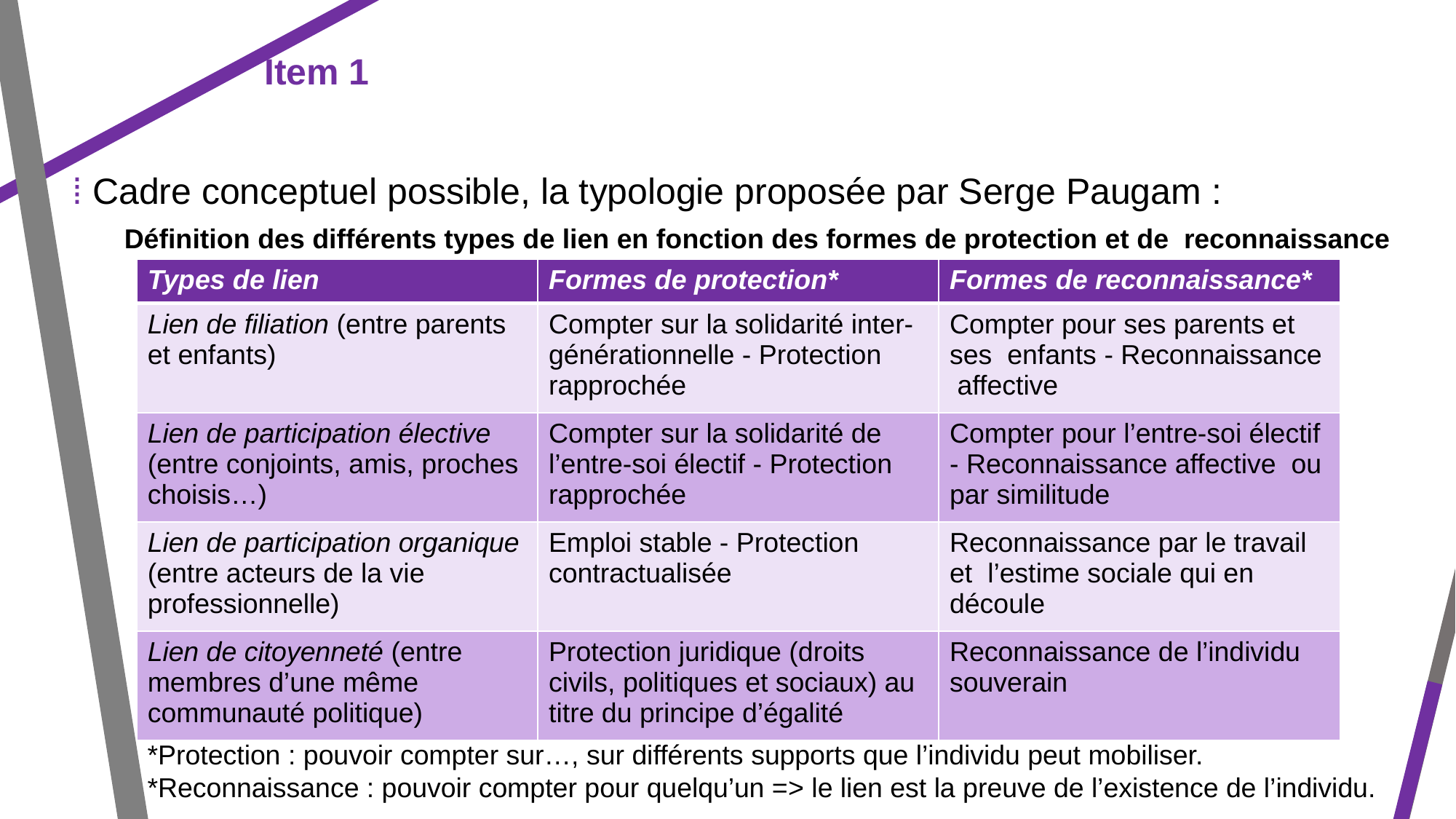

Item 1
⁞ Cadre conceptuel possible, la typologie proposée par Serge Paugam :
Définition des différents types de lien en fonction des formes de protection et de  reconnaissance
| Types de lien | Formes de protection\* | Formes de reconnaissance\* |
| --- | --- | --- |
| Lien de filiation (entre parents et enfants) | Compter sur la solidarité inter-générationnelle - Protection rapprochée | Compter pour ses parents et ses enfants - Reconnaissance affective |
| Lien de participation élective (entre conjoints, amis, proches choisis…) | Compter sur la solidarité de l’entre-soi électif - Protection rapprochée | Compter pour l’entre-soi électif - Reconnaissance affective ou par similitude |
| Lien de participation organique (entre acteurs de la vie professionnelle) | Emploi stable - Protection contractualisée | Reconnaissance par le travail et l’estime sociale qui en découle |
| Lien de citoyenneté (entre membres d’une même communauté politique) | Protection juridique (droits civils, politiques et sociaux) au titre du principe d’égalité | Reconnaissance de l’individu souverain |
*Protection : pouvoir compter sur…, sur différents supports que l’individu peut mobiliser.
*Reconnaissance : pouvoir compter pour quelqu’un => le lien est la preuve de l’existence de l’individu.